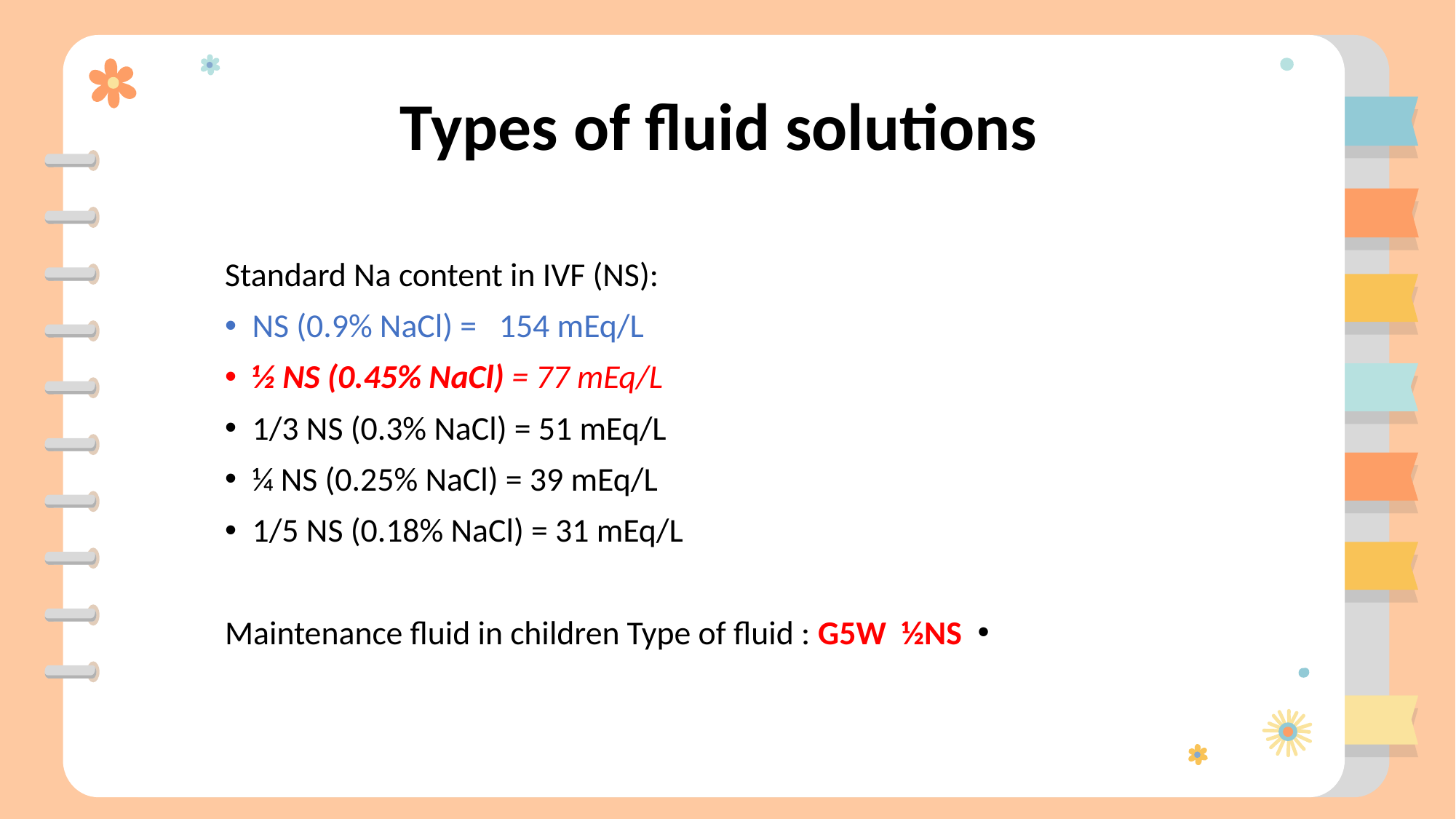

Types of fluid solutions
Standard Na content in IVF (NS):
NS (0.9% NaCl) =   154 mEq/L
½ NS (0.45% NaCl) = 77 mEq/L
1/3 NS (0.3% NaCl) = 51 mEq/L
¼ NS (0.25% NaCl) = 39 mEq/L
1/5 NS (0.18% NaCl) = 31 mEq/L

Maintenance fluid in children Type of fluid : G5W  ½NS